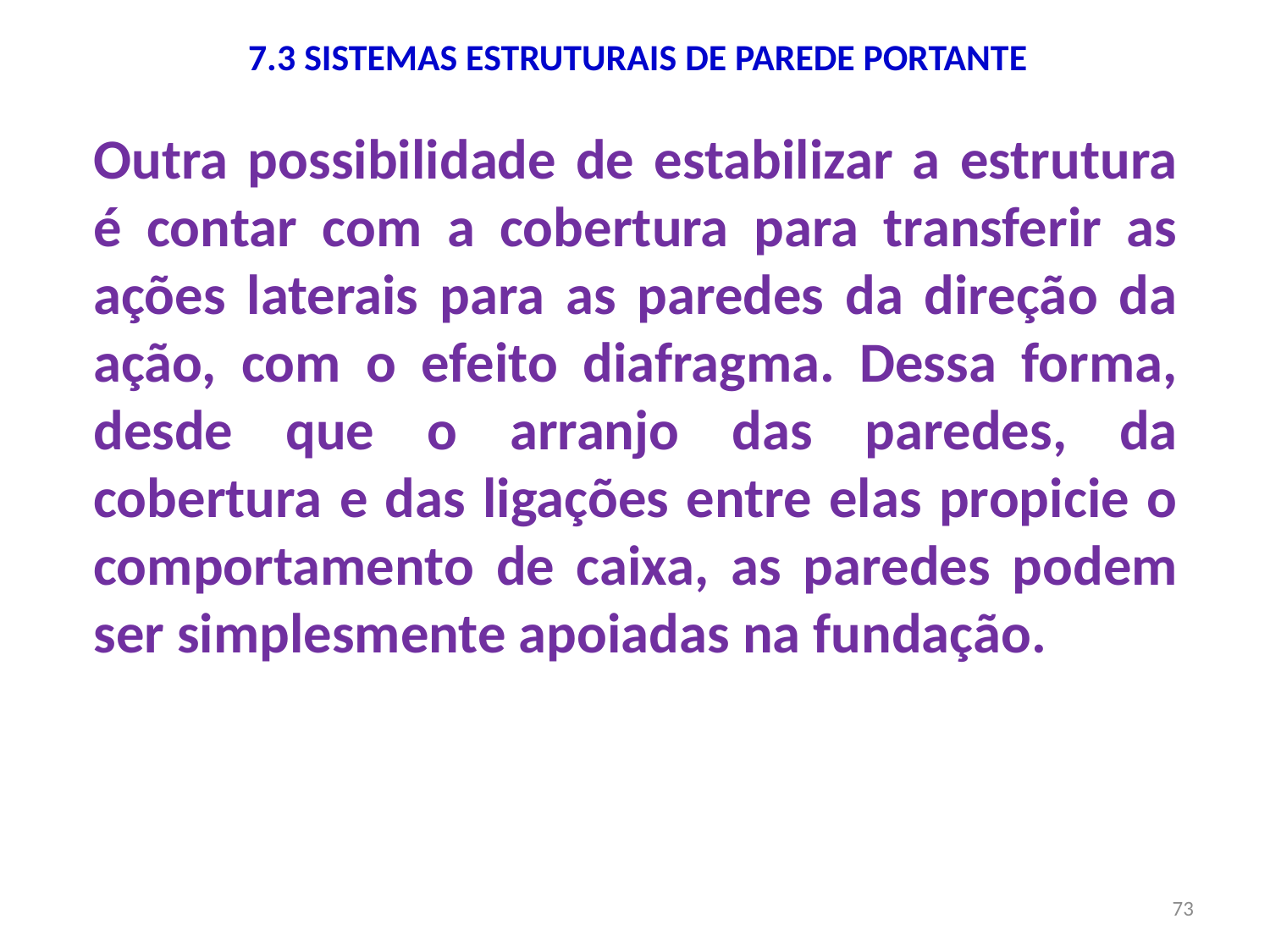

7.3 SISTEMAS ESTRUTURAIS DE PAREDE PORTANTE
Outra possibilidade de estabilizar a estrutura é contar com a cobertura para transferir as ações laterais para as paredes da direção da ação, com o efeito diafragma. Dessa forma, desde que o arranjo das paredes, da cobertura e das ligações entre elas propicie o comportamento de caixa, as paredes podem ser simplesmente apoiadas na fundação.
73